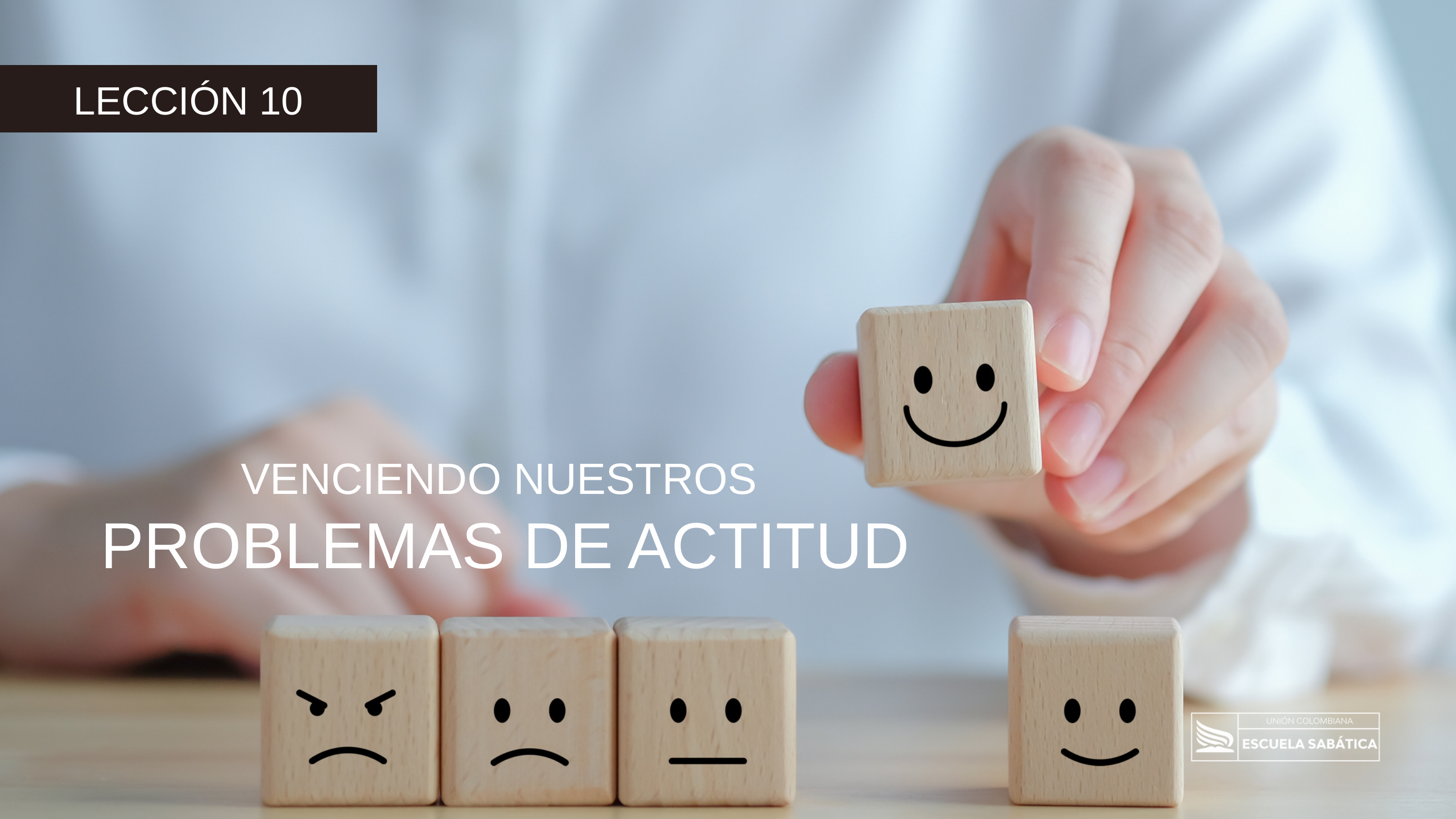

LECCIÓN 10
VENCIENDO NUESTROS
PROBLEMAS DE ACTITUD